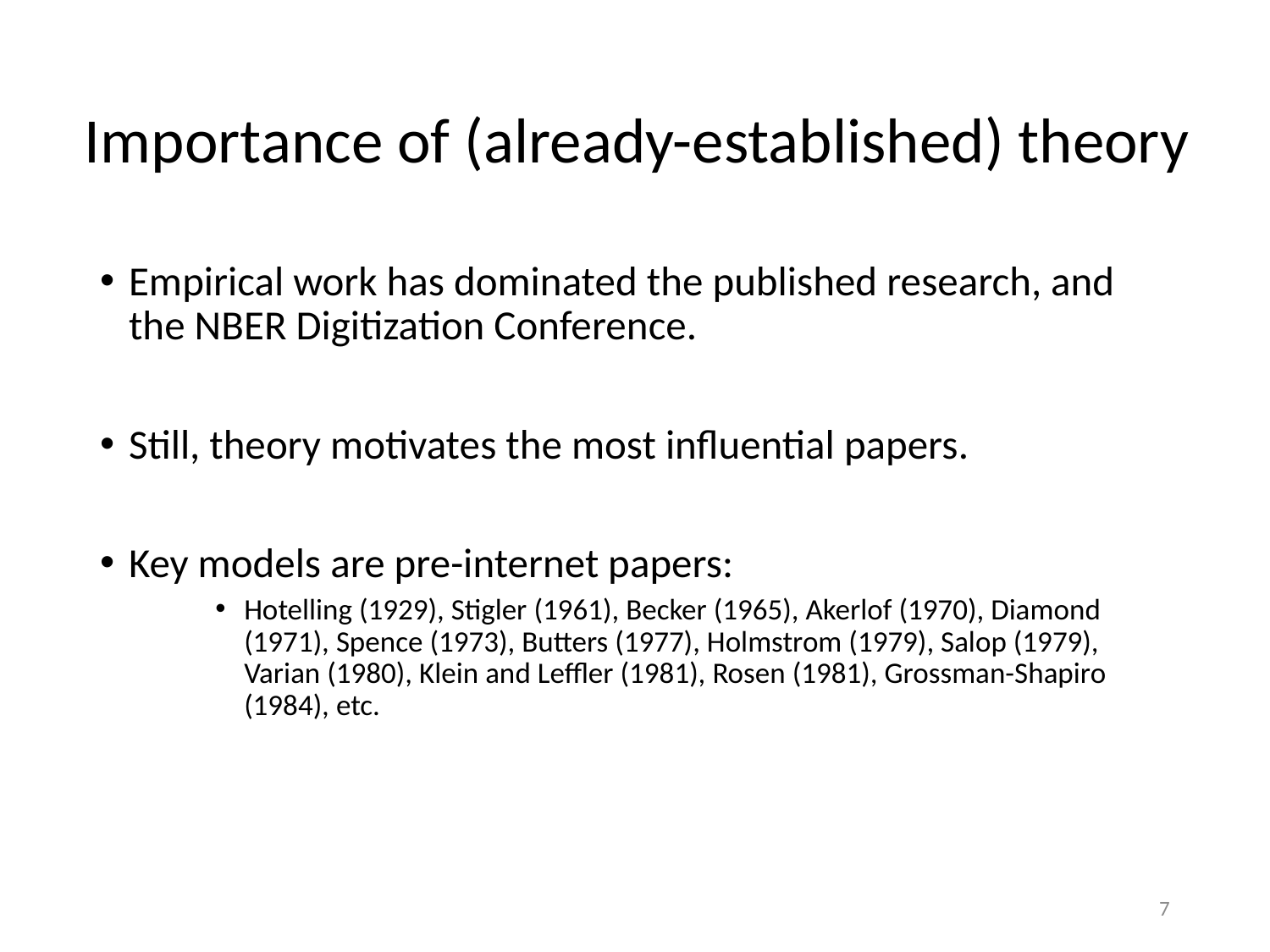

# Importance of (already-established) theory
Empirical work has dominated the published research, and the NBER Digitization Conference.

Still, theory motivates the most influential papers.

Key models are pre-internet papers:
Hotelling (1929), Stigler (1961), Becker (1965), Akerlof (1970), Diamond (1971), Spence (1973), Butters (1977), Holmstrom (1979), Salop (1979), Varian (1980), Klein and Leffler (1981), Rosen (1981), Grossman-Shapiro (1984), etc.

7